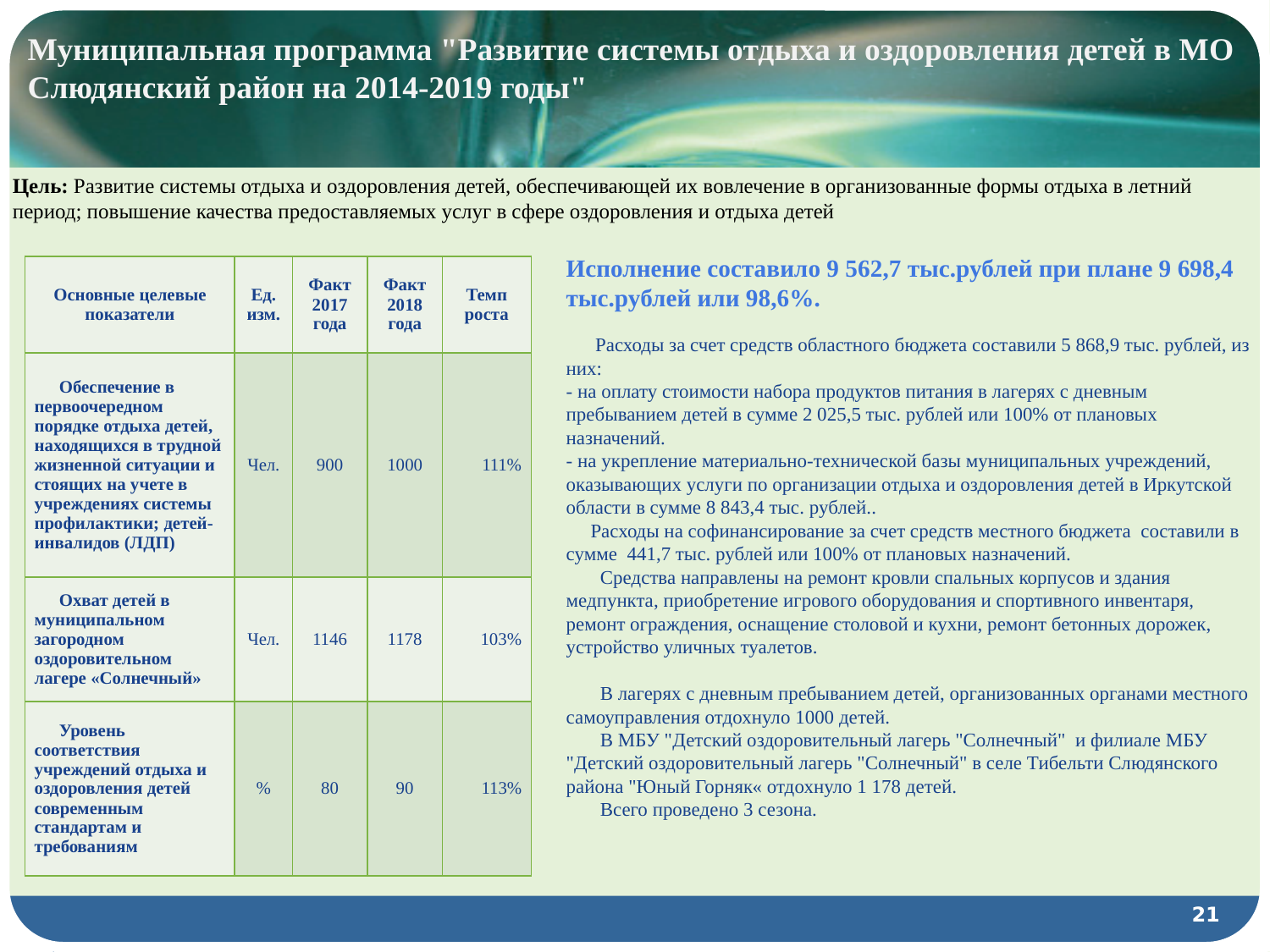

# Муниципальная программа "Развитие системы отдыха и оздоровления детей в МО Слюдянский район на 2014-2019 годы"
Цель: Развитие системы отдыха и оздоровления детей, обеспечивающей их вовлечение в организованные формы отдыха в летний период; повышение качества предоставляемых услуг в сфере оздоровления и отдыха детей
Исполнение составило 9 562,7 тыс.рублей при плане 9 698,4 тыс.рублей или 98,6%.
| Основные целевые показатели | Ед. изм. | Факт 2017 года | Факт 2018 года | Темп роста |
| --- | --- | --- | --- | --- |
| Обеспечение в первоочередном порядке отдыха детей, находящихся в трудной жизненной ситуации и стоящих на учете в учреждениях системы профилактики; детей-инвалидов (ЛДП) | Чел. | 900 | 1000 | 111% |
| Охват детей в муниципальном загородном оздоровительном лагере «Солнечный» | Чел. | 1146 | 1178 | 103% |
| Уровень соответствия учреждений отдыха и оздоровления детей современным стандартам и требованиям | % | 80 | 90 | 113% |
      Расходы за счет средств областного бюджета составили 5 868,9 тыс. рублей, из них:
- на оплату стоимости набора продуктов питания в лагерях с дневным пребыванием детей в сумме 2 025,5 тыс. рублей или 100% от плановых назначений.
- на укрепление материально-технической базы муниципальных учреждений, оказывающих услуги по организации отдыха и оздоровления детей в Иркутской области в сумме 8 843,4 тыс. рублей..
     Расходы на софинансирование за счет средств местного бюджета  составили в сумме  441,7 тыс. рублей или 100% от плановых назначений.
       Средства направлены на ремонт кровли спальных корпусов и здания медпункта, приобретение игрового оборудования и спортивного инвентаря, ремонт ограждения, оснащение столовой и кухни, ремонт бетонных дорожек, устройство уличных туалетов.

       В лагерях с дневным пребыванием детей, организованных органами местного самоуправления отдохнуло 1000 детей.
       В МБУ "Детский оздоровительный лагерь "Солнечный"  и филиале МБУ "Детский оздоровительный лагерь "Солнечный" в селе Тибельти Слюдянского района "Юный Горняк« отдохнуло 1 178 детей.
       Всего проведено 3 сезона.
21